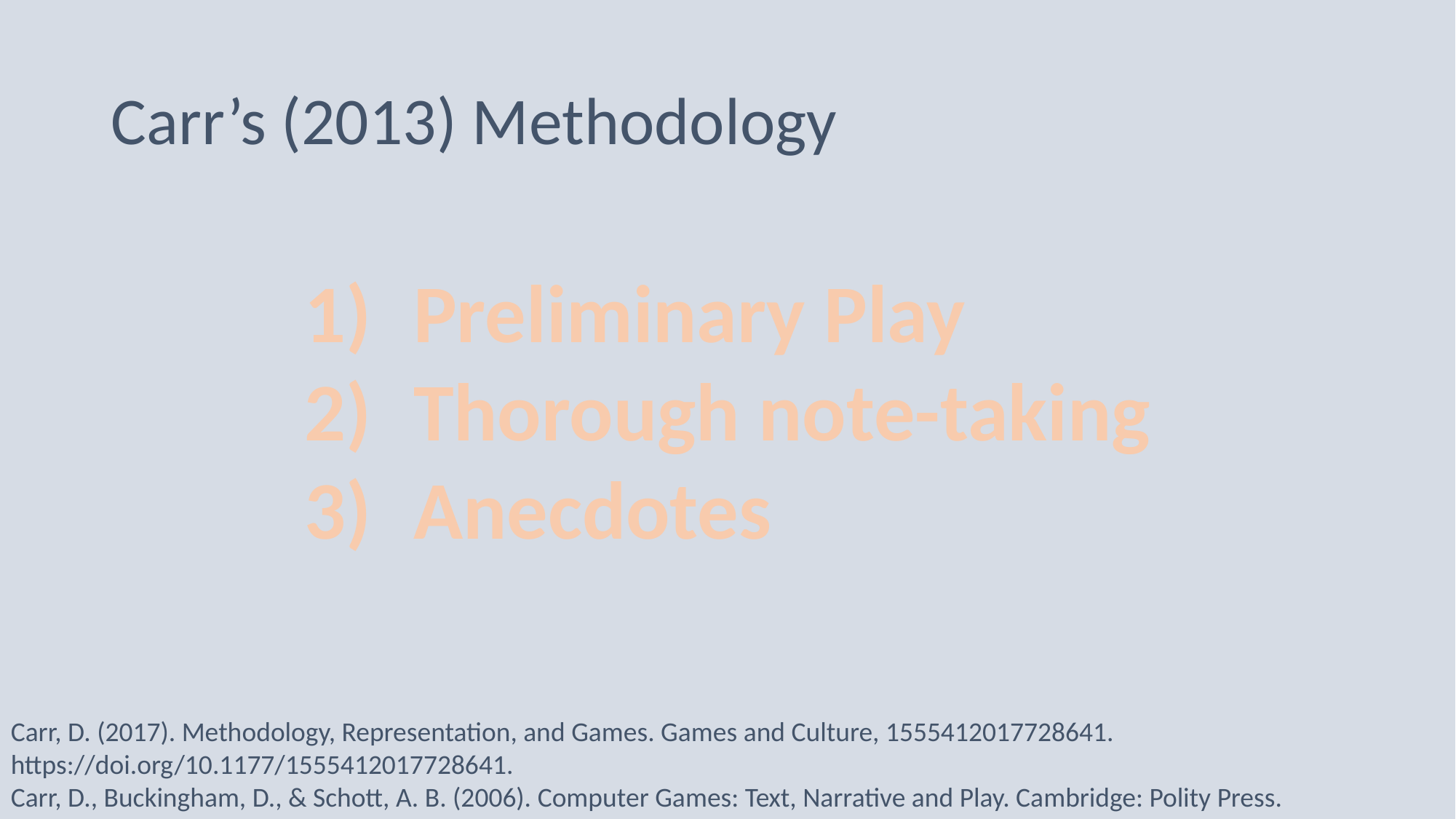

# Carr’s (2013) Methodology
Preliminary Play
Thorough note-taking
Anecdotes
Carr, D. (2017). Methodology, Representation, and Games. Games and Culture, 1555412017728641. https://doi.org/10.1177/1555412017728641.
Carr, D., Buckingham, D., & Schott, A. B. (2006). Computer Games: Text, Narrative and Play. Cambridge: Polity Press.